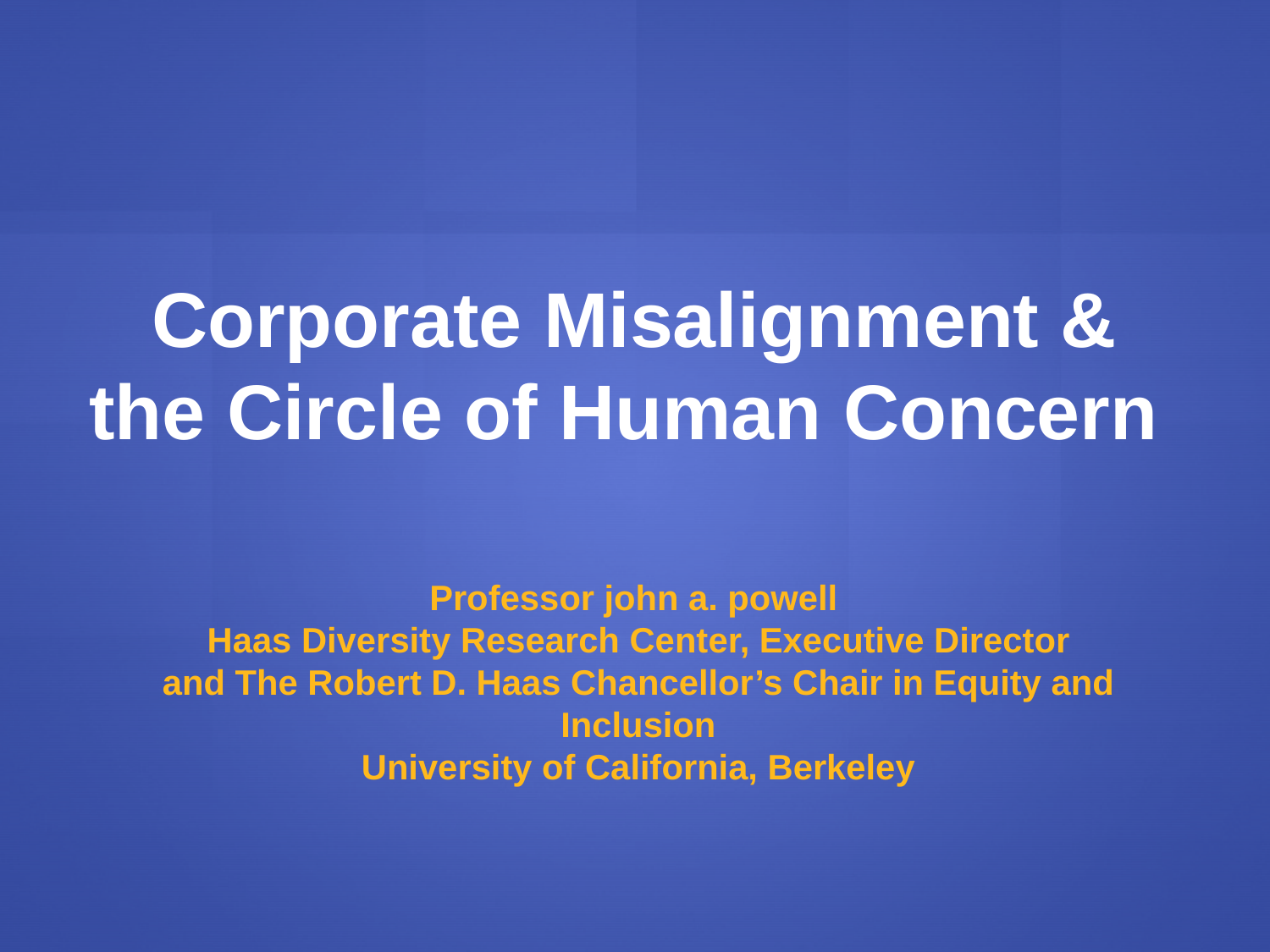

Corporate Misalignment &
the Circle of Human Concern

Professor john a. powell
Haas Diversity Research Center, Executive Director
and The Robert D. Haas Chancellor’s Chair in Equity and Inclusion
University of California, Berkeley